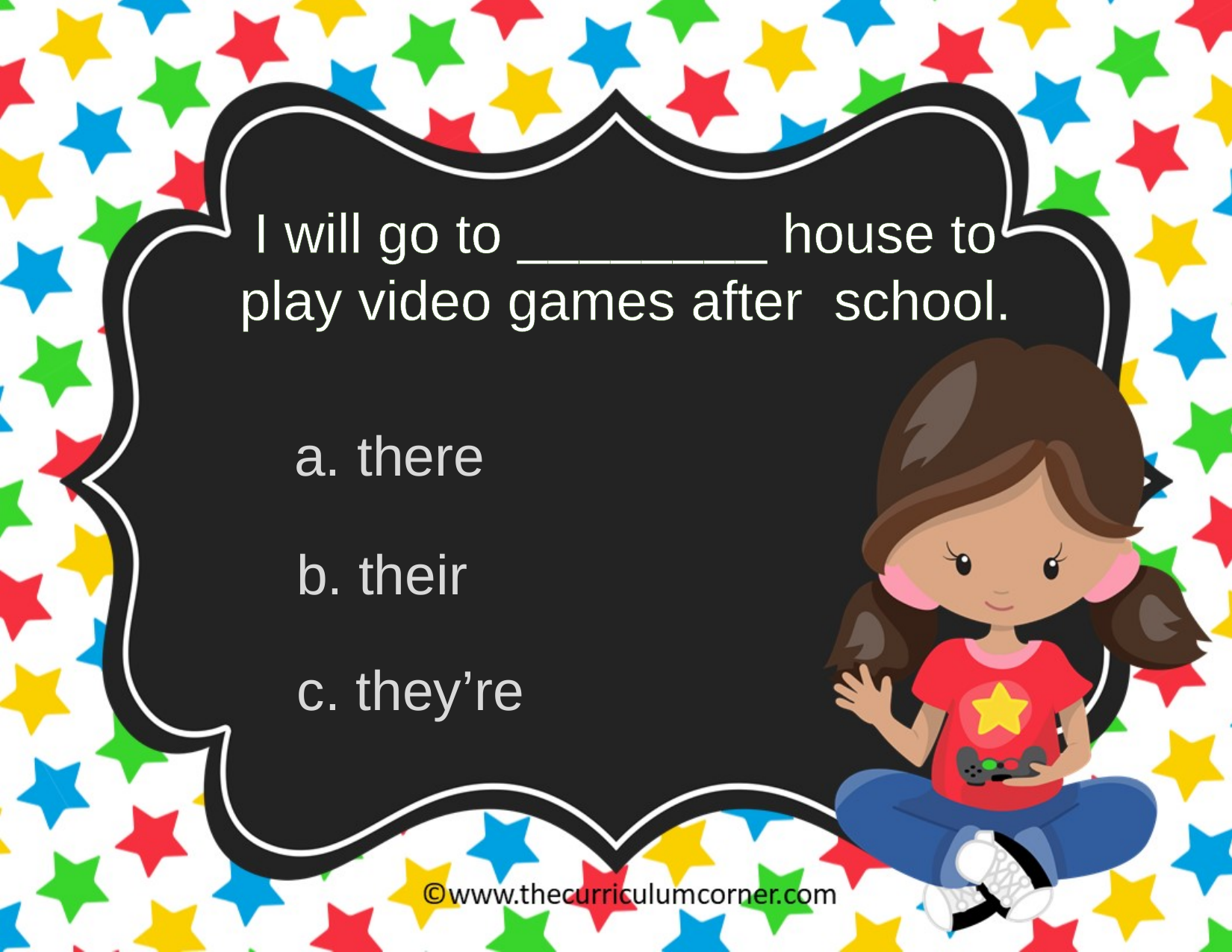

I will go to ________ house to
play video games after  school.
there
b. their
c. they’re